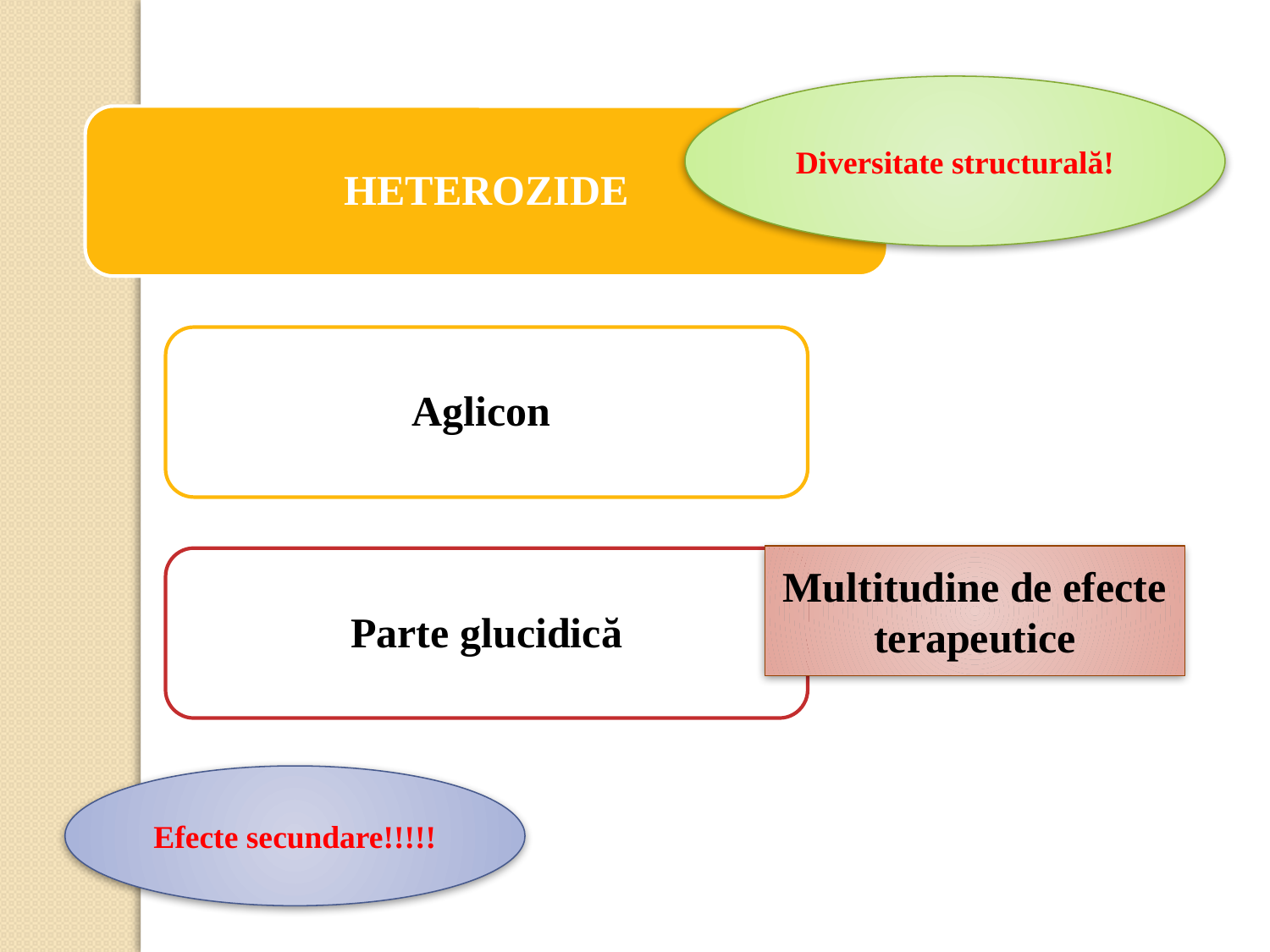

Diversitate structurală!
HETEROZIDE
Aglicon
Parte glucidică
Multitudine de efecte terapeutice
Efecte secundare!!!!!